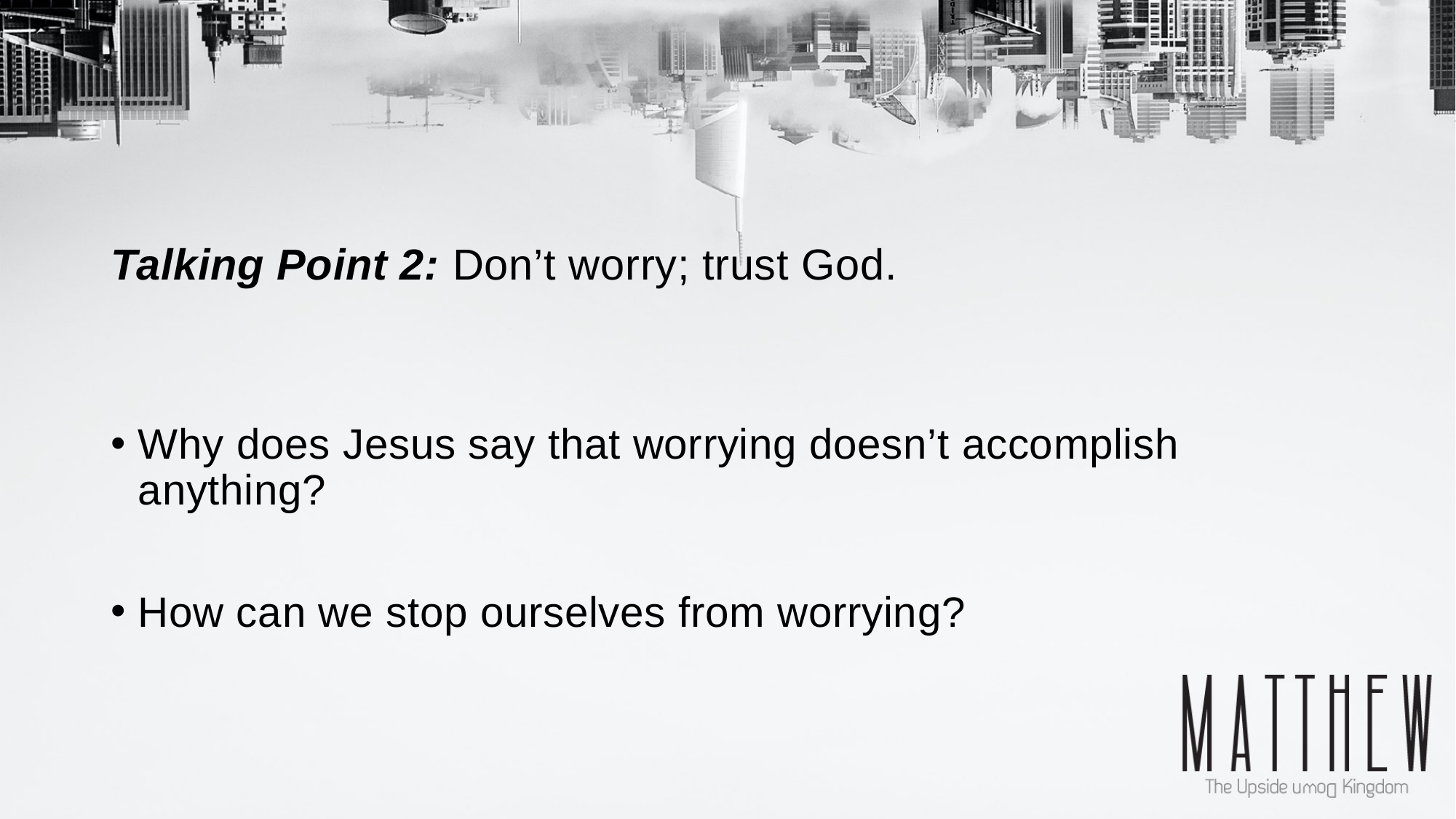

# Talking Point 2: Don’t worry; trust God.
Why does Jesus say that worrying doesn’t accomplish anything?

How can we stop ourselves from worrying?